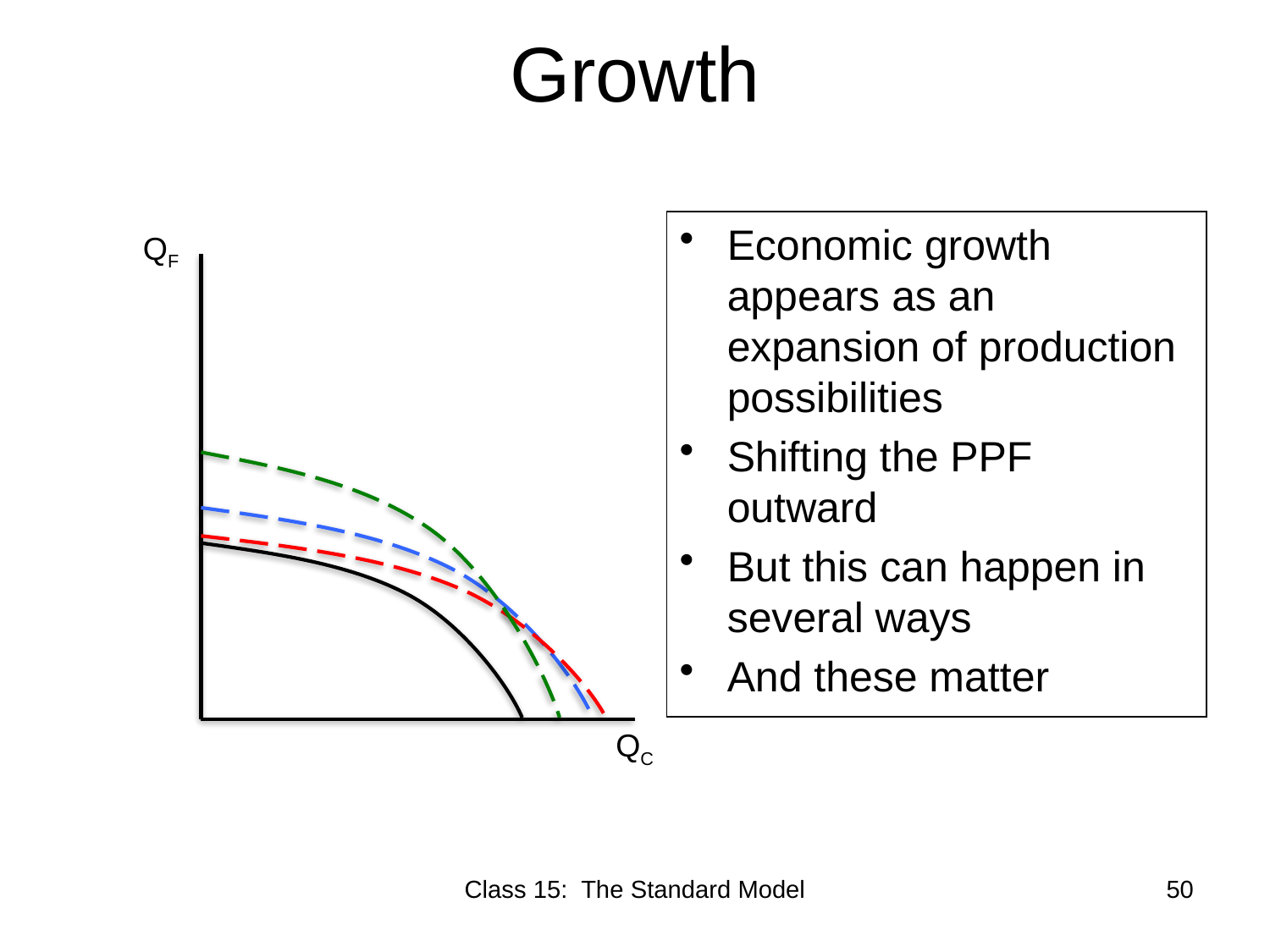

# Growth
Economic growth appears as an expansion of production possibilities
Shifting the PPF outward
But this can happen in several ways
And these matter

QF

QC

Class 15:  The Standard Model
50